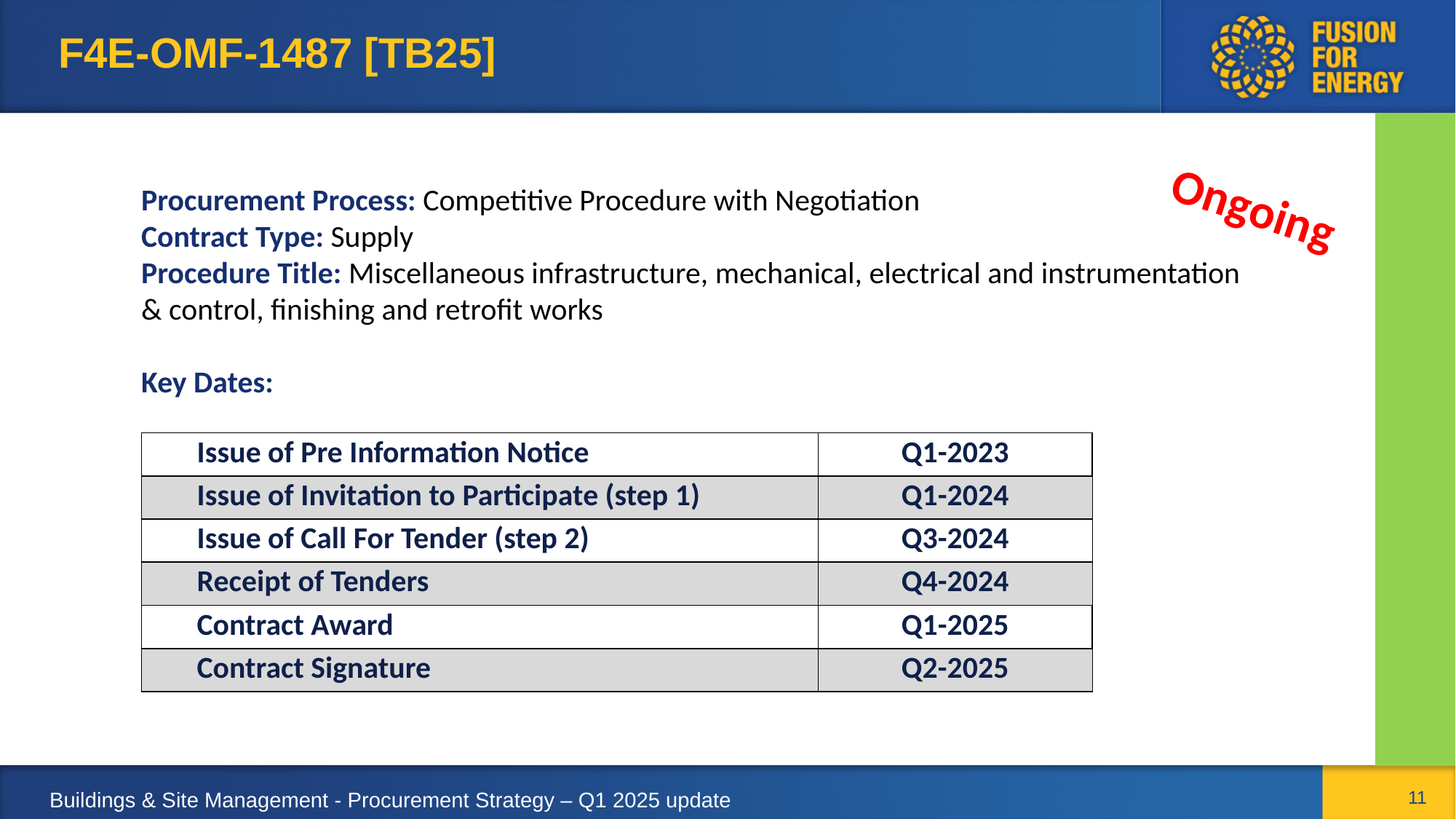

# F4E-OMF-1487 [TB25]

Ongoing
Procurement Process: Competitive Procedure with Negotiation
Contract Type: Supply
Procedure Title: Miscellaneous infrastructure, mechanical, electrical and instrumentation & control, finishing and retrofit works

Key Dates:
| Issue of Pre Information Notice | Q1-2023 |
| --- | --- |
| Issue of Invitation to Participate (step 1) | Q1-2024 |
| Issue of Call For Tender (step 2) | Q3-2024 |
| Receipt of Tenders | Q4-2024 |
| Contract Award | Q1-2025 |
| Contract Signature | Q2-2025 |
11
Buildings & Site Management - Procurement Strategy – Q1 2025 update